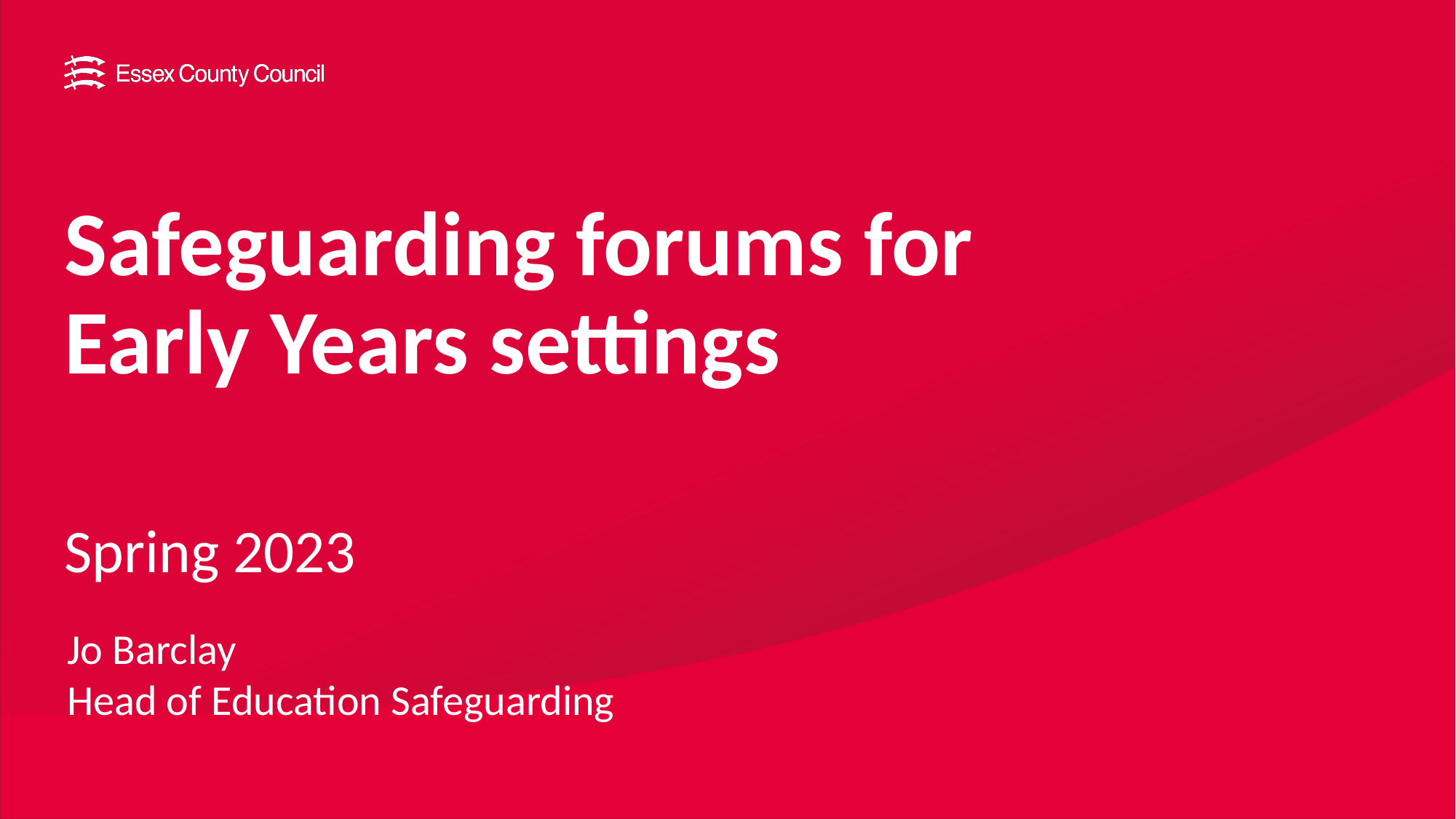

# Safeguarding forums for Early Years settings
Spring 2023
Jo Barclay
Head of Education Safeguarding